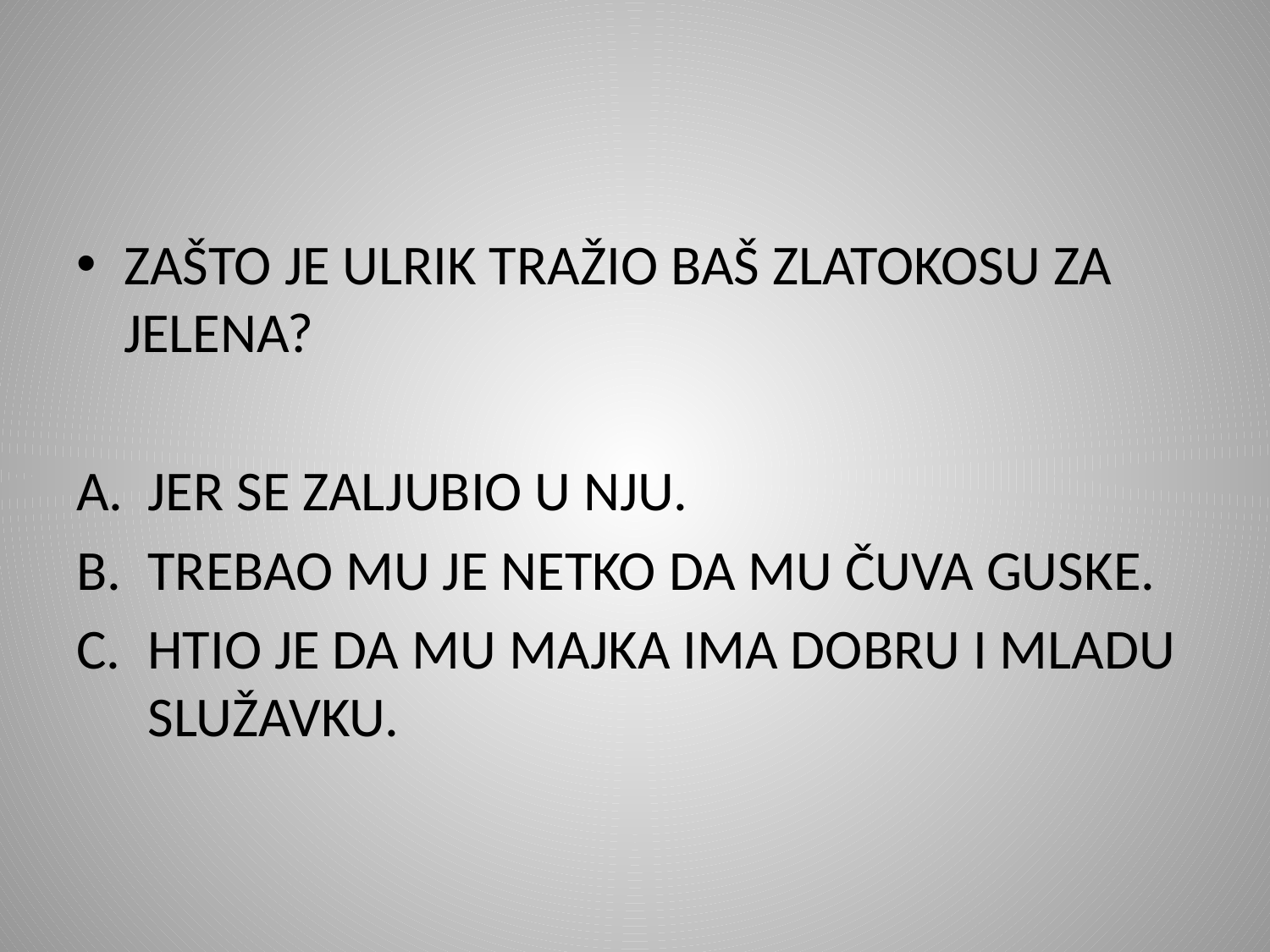

#
ZAŠTO JE ULRIK TRAŽIO BAŠ ZLATOKOSU ZA JELENA?

JER SE ZALJUBIO U NJU.
TREBAO MU JE NETKO DA MU ČUVA GUSKE.
HTIO JE DA MU MAJKA IMA DOBRU I MLADU SLUŽAVKU.